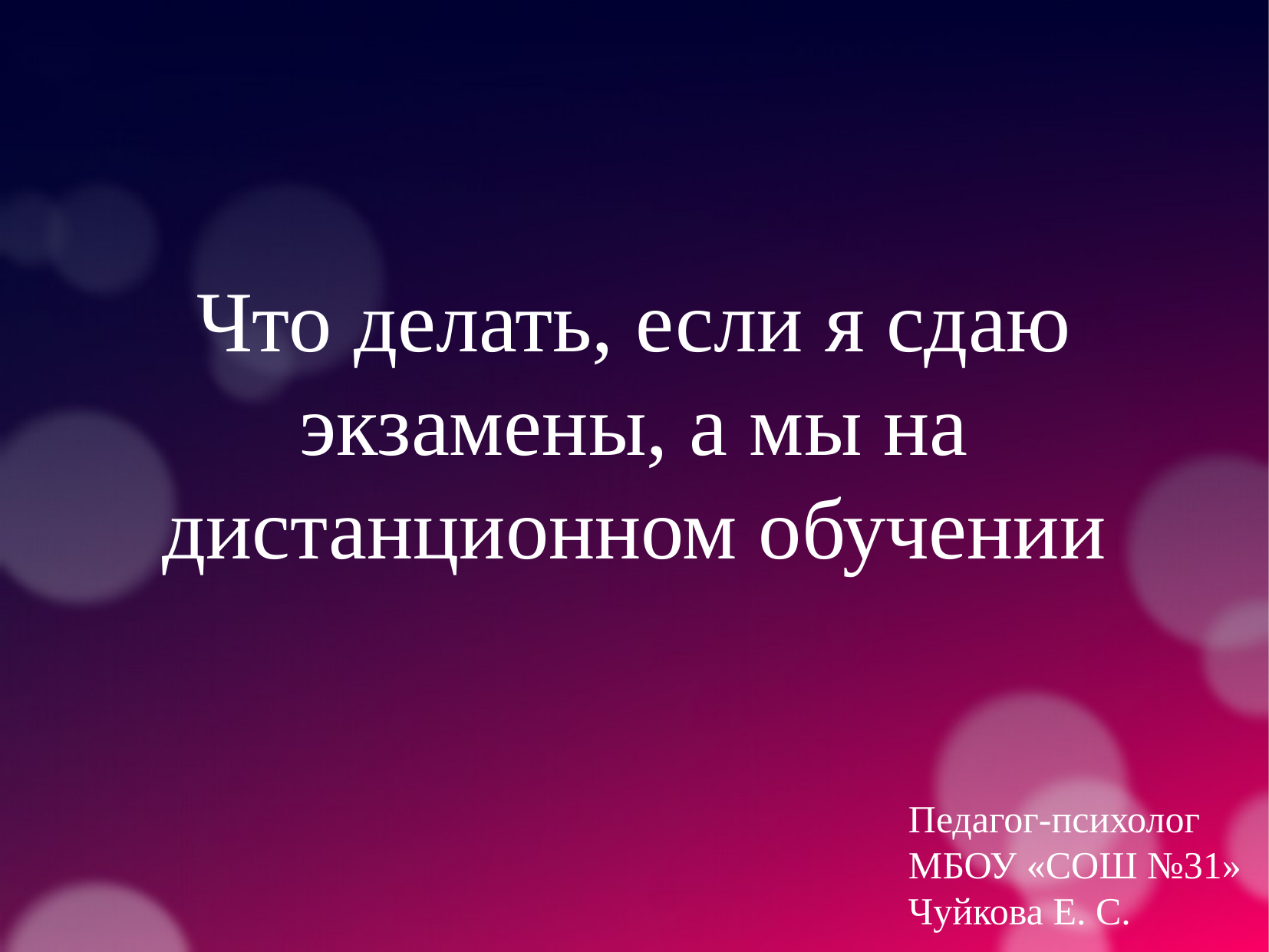

Что делать, если я сдаю экзамены, а мы на дистанционном обучении
Педагог-психолог
МБОУ «СОШ №31»
Чуйкова Е. С.